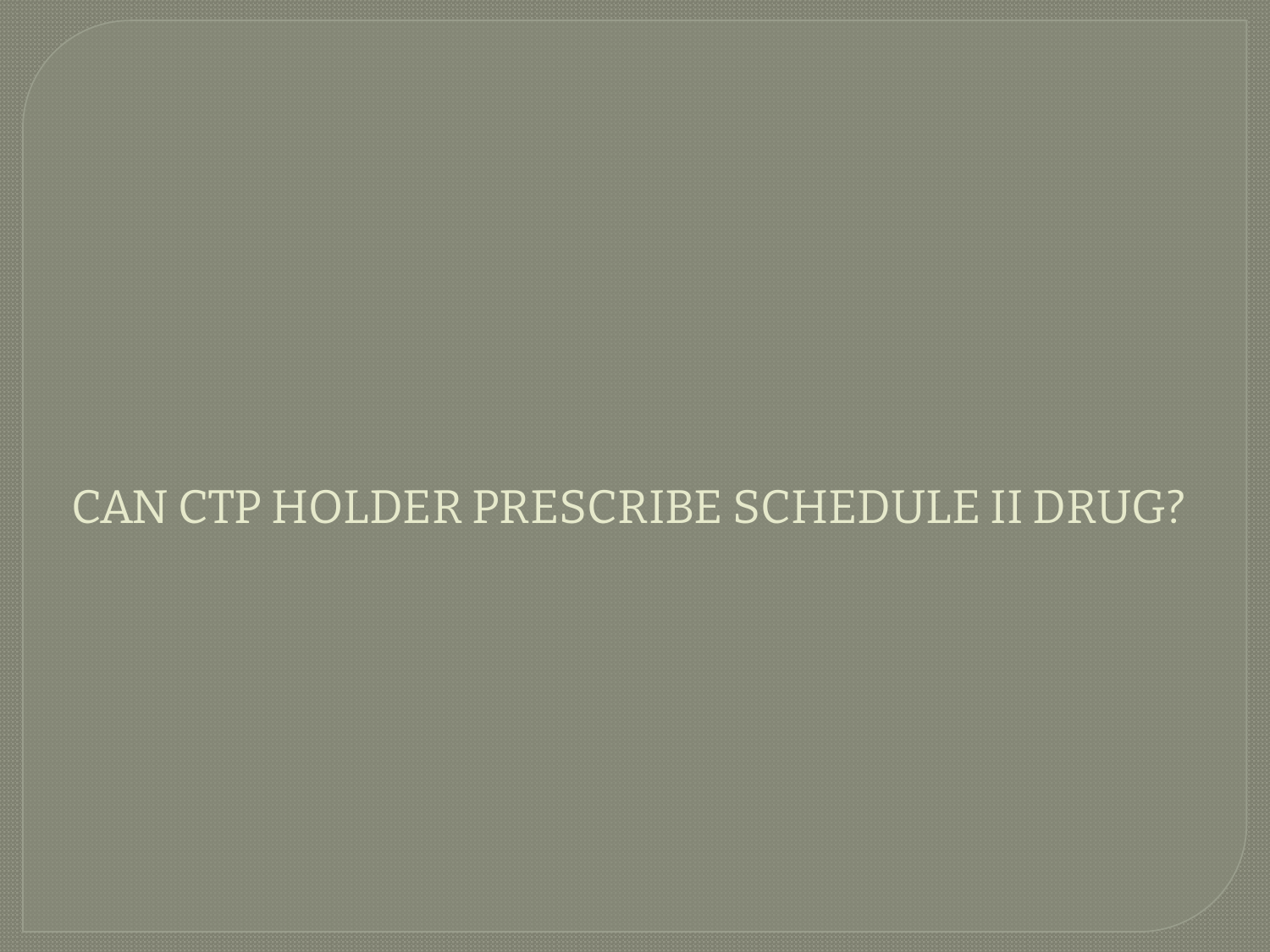

CAN CTP HOLDER PRESCRIBE SCHEDULE II DRUG?